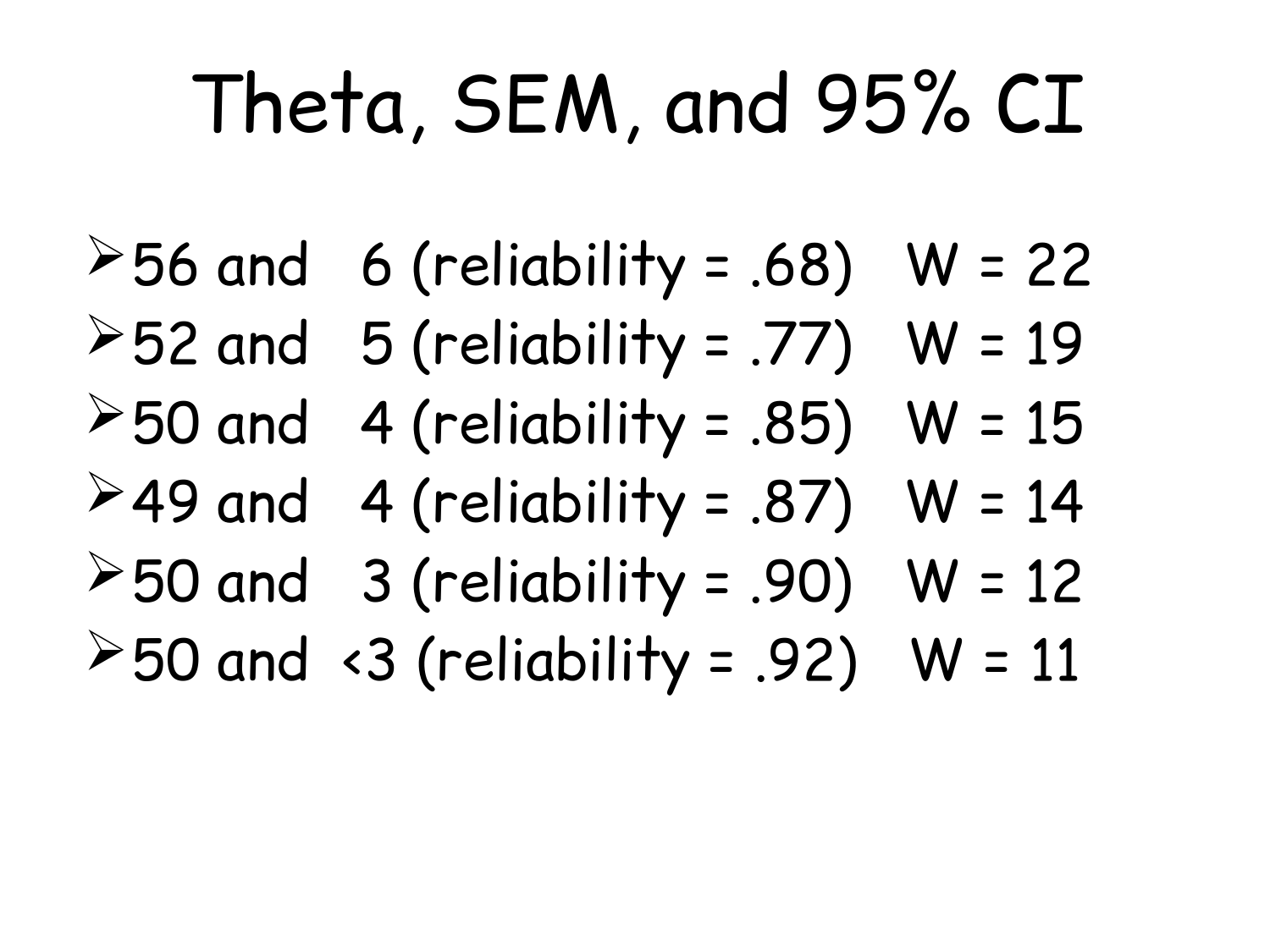

# Theta, SEM, and 95% CI
56 and   6 (reliability = .68)   W = 22
52 and   5 (reliability = .77)   W = 19
50 and   4 (reliability = .85)   W = 15
49 and   4 (reliability = .87)   W = 14
50 and   3 (reliability = .90)   W = 12
50 and  <3 (reliability = .92)   W = 11